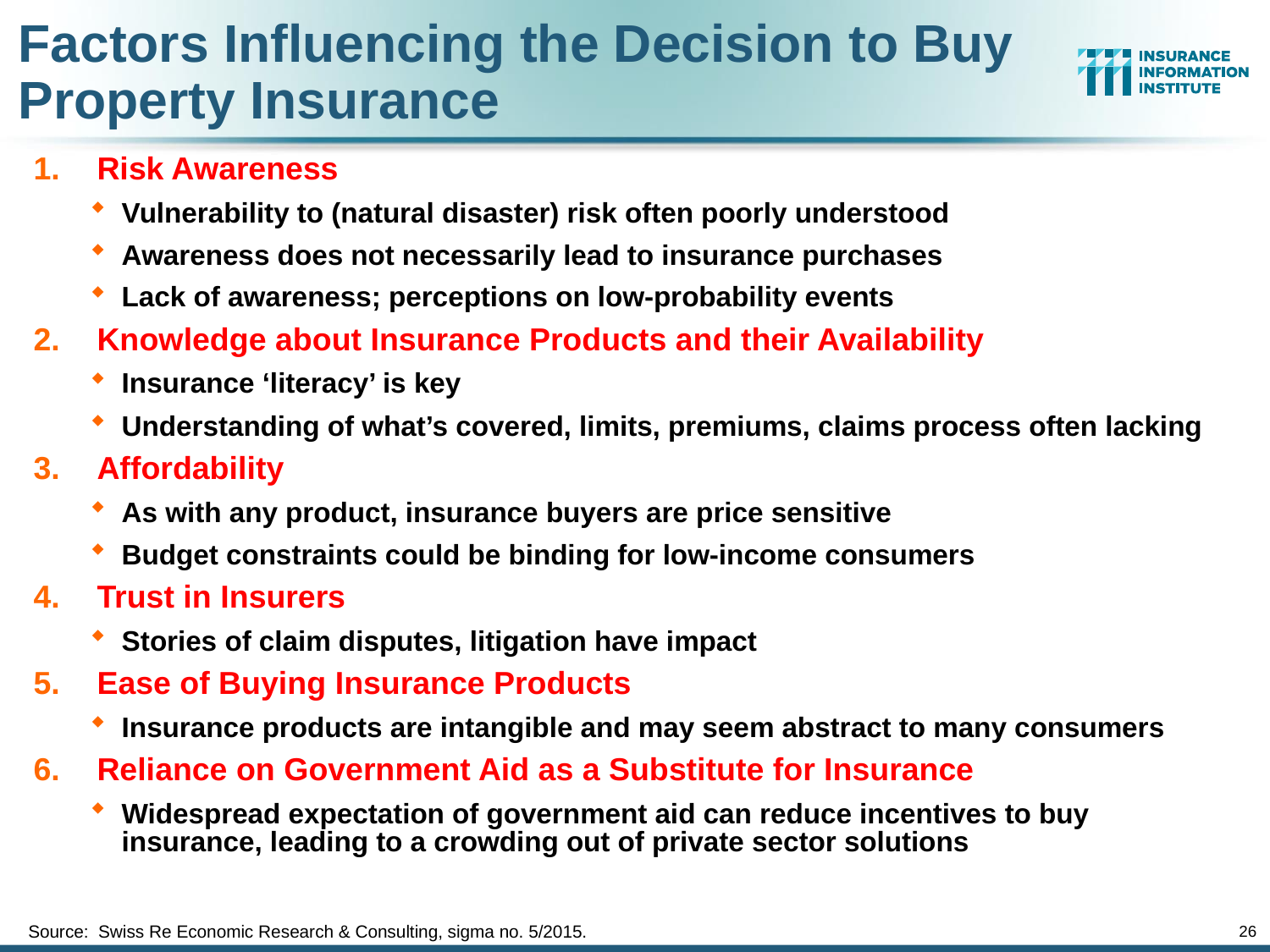

# Factors Influencing the Decision to Buy Property Insurance
Risk Awareness
Vulnerability to (natural disaster) risk often poorly understood
Awareness does not necessarily lead to insurance purchases
Lack of awareness; perceptions on low-probability events
Knowledge about Insurance Products and their Availability
Insurance ‘literacy’ is key
Understanding of what’s covered, limits, premiums, claims process often lacking
Affordability
As with any product, insurance buyers are price sensitive
Budget constraints could be binding for low-income consumers
Trust in Insurers
Stories of claim disputes, litigation have impact
Ease of Buying Insurance Products
Insurance products are intangible and may seem abstract to many consumers
Reliance on Government Aid as a Substitute for Insurance
Widespread expectation of government aid can reduce incentives to buy insurance, leading to a crowding out of private sector solutions

Source:  Swiss Re Economic Research & Consulting, sigma no. 5/2015.
26
12/01/09 - 9pm
eSlide – P6466 – The Financial Crisis and the Future of the P/C